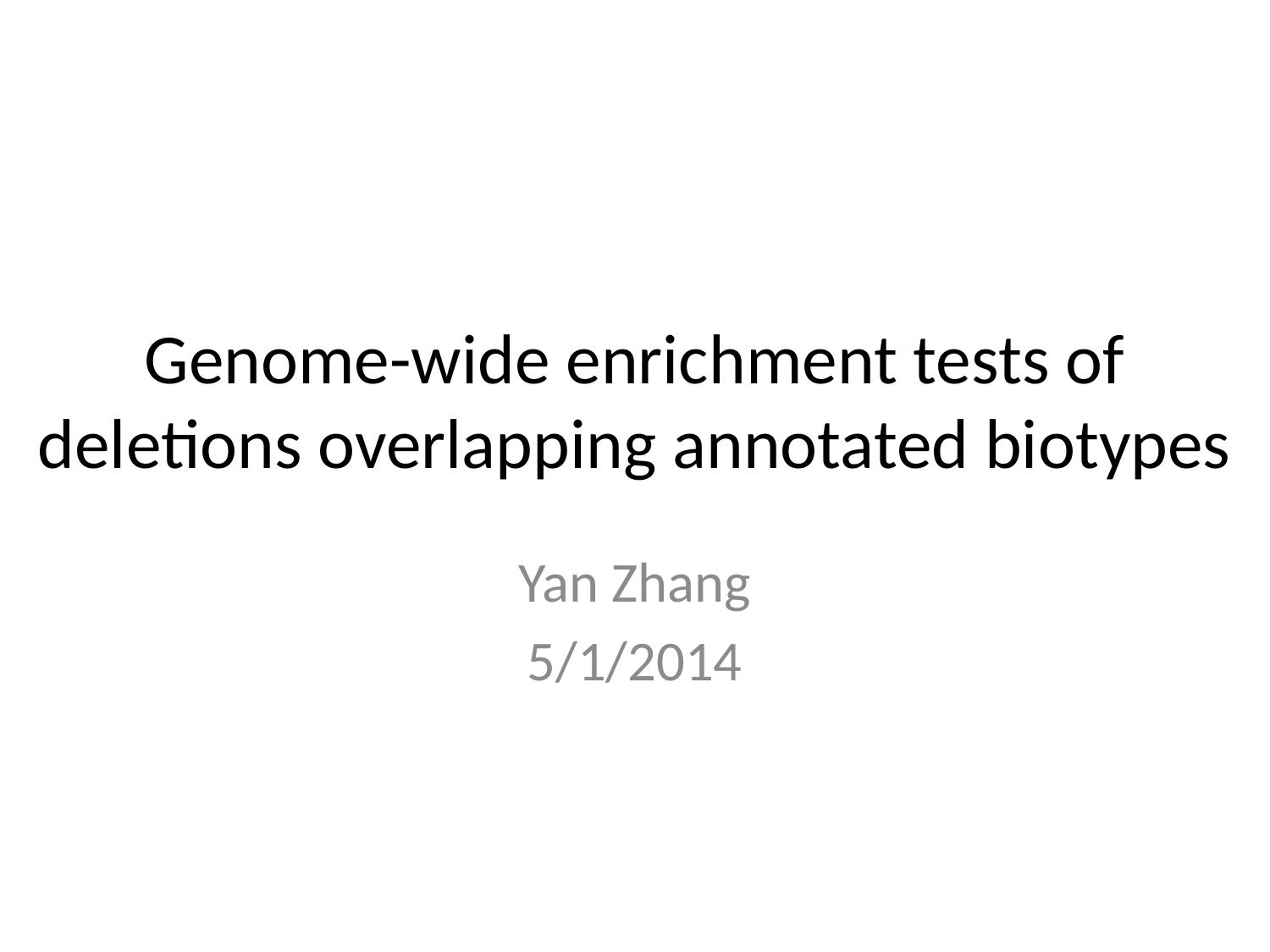

# Genome-wide enrichment tests of deletions overlapping annotated biotypes
Yan Zhang
5/1/2014